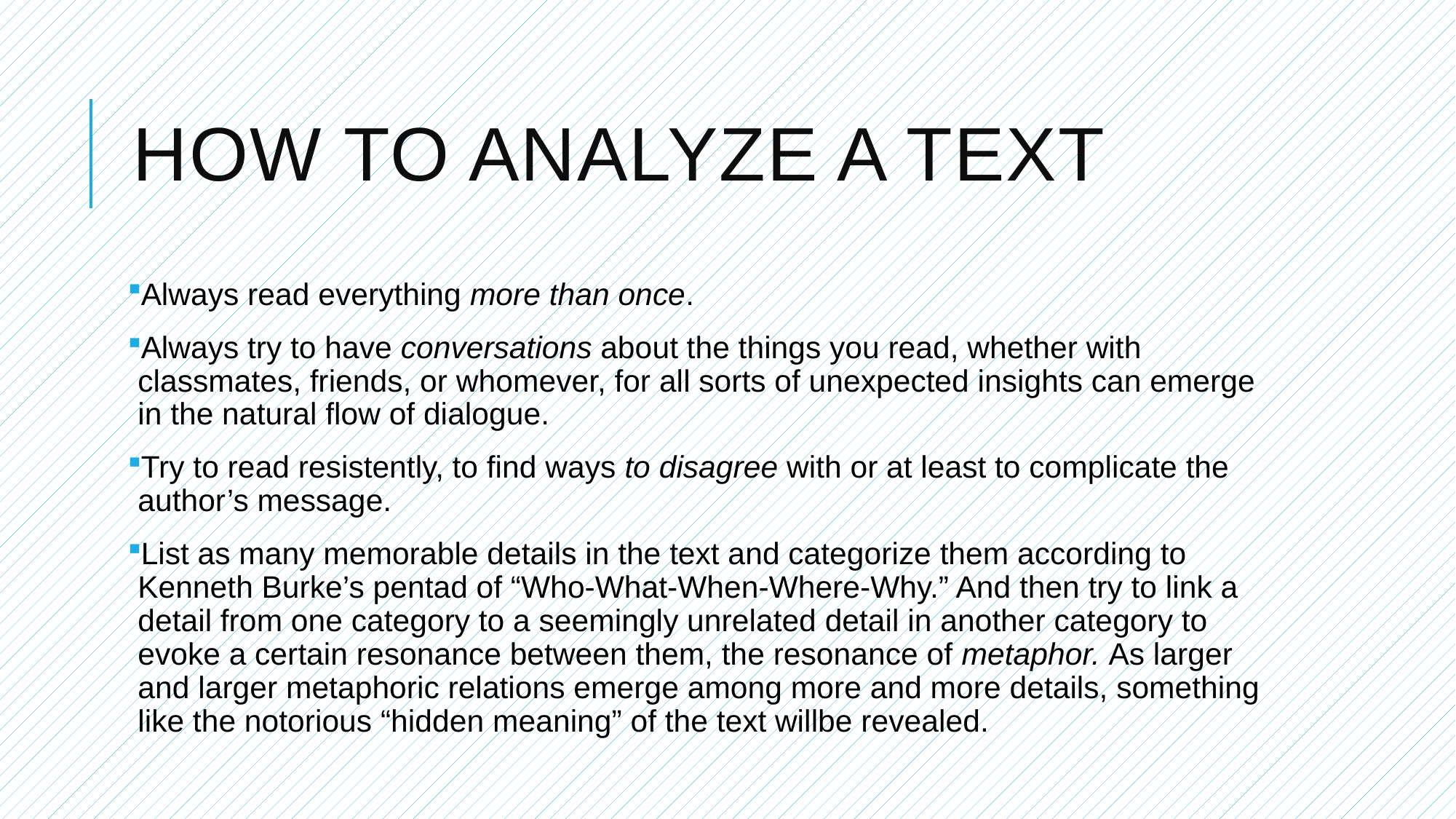

# How to Analyze a Text
Always read everything more than once.
Always try to have conversations about the things you read, whether with classmates, friends, or whomever, for all sorts of unexpected insights can emerge in the natural flow of dialogue.
Try to read resistently, to find ways to disagree with or at least to complicate the author’s message.
List as many memorable details in the text and categorize them according to Kenneth Burke’s pentad of “Who-What-When-Where-Why.” And then try to link a detail from one category to a seemingly unrelated detail in another category to evoke a certain resonance between them, the resonance of metaphor. As larger and larger metaphoric relations emerge among more and more details, something like the notorious “hidden meaning” of the text willbe revealed.